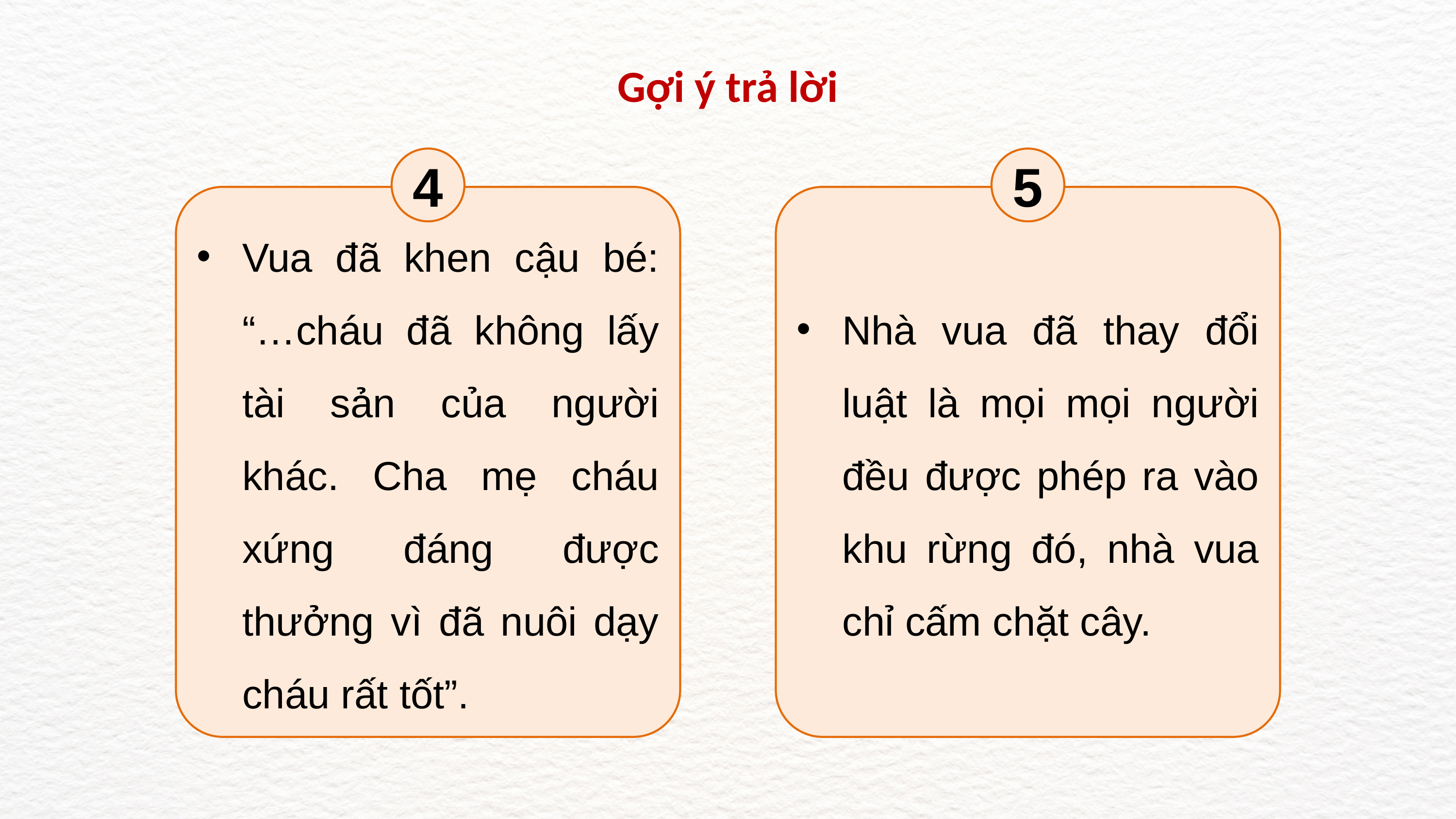

Gợi ý trả lời
4
Vua đã khen cậu bé: “…cháu đã không lấy tài sản của người khác. Cha mẹ cháu xứng đáng được thưởng vì đã nuôi dạy cháu rất tốt”.
5
Nhà vua đã thay đổi luật là mọi mọi người đều được phép ra vào khu rừng đó, nhà vua chỉ cấm chặt cây.